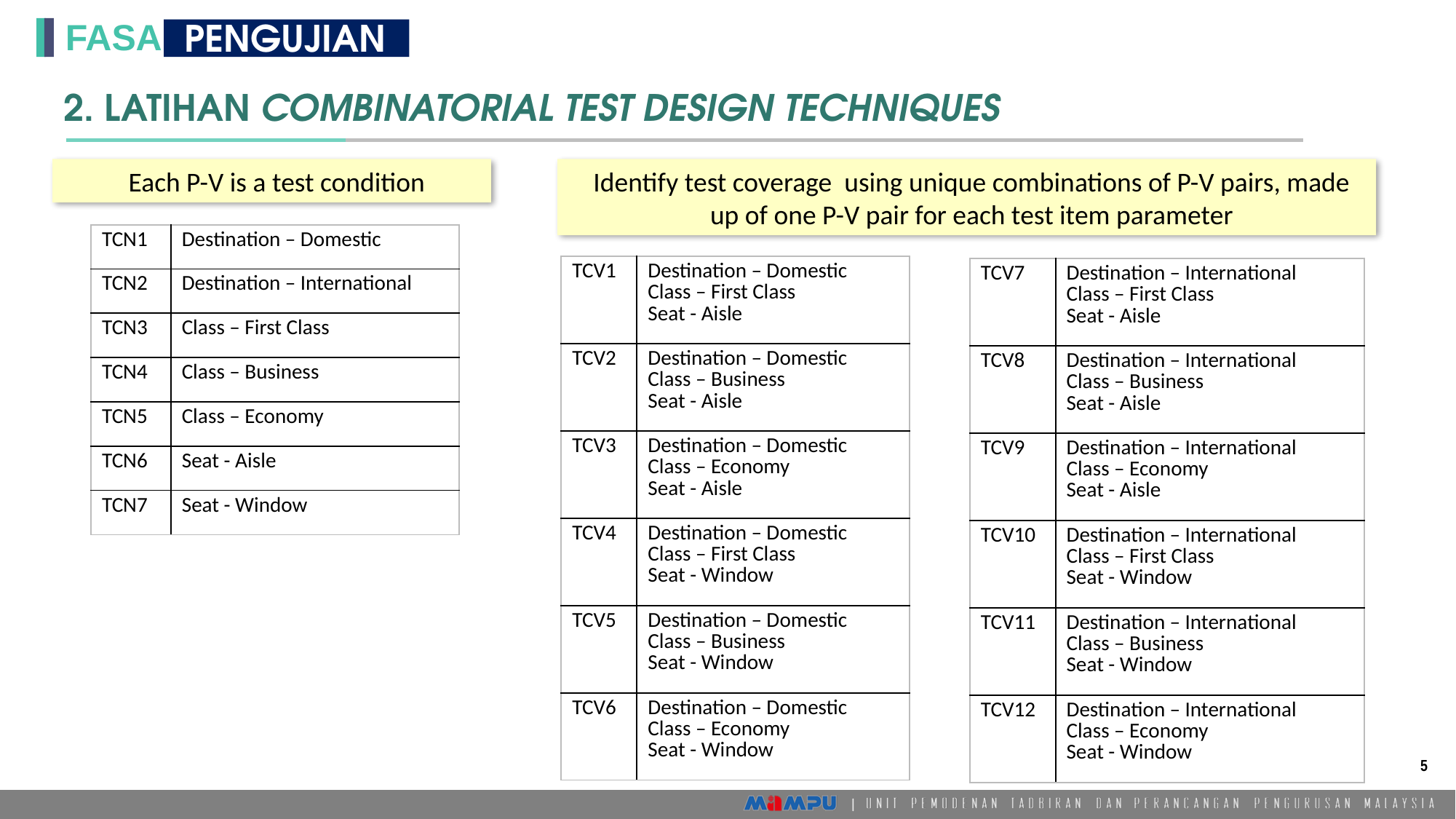

2. LATIHAN COMBINATORIAL TEST DESIGN TECHNIQUES
Each P-V is a test condition
Identify test coverage  using unique combinations of P-V pairs, made up of one P-V pair for each test item parameter
| TCN1 | Destination – Domestic |
| --- | --- |
| TCN2 | Destination – International |
| TCN3 | Class – First Class |
| TCN4 | Class – Business |
| TCN5 | Class – Economy |
| TCN6 | Seat - Aisle |
| TCN7 | Seat - Window |
| TCV1 | Destination – Domestic Class – First Class Seat - Aisle |
| --- | --- |
| TCV2 | Destination – Domestic Class – Business Seat - Aisle |
| TCV3 | Destination – Domestic Class – Economy Seat - Aisle |
| TCV4 | Destination – Domestic Class – First Class Seat - Window |
| TCV5 | Destination – Domestic Class – Business Seat - Window |
| TCV6 | Destination – Domestic Class – Economy Seat - Window |
| TCV7 | Destination – International Class – First Class Seat - Aisle |
| --- | --- |
| TCV8 | Destination – International Class – Business Seat - Aisle |
| TCV9 | Destination – International Class – Economy Seat - Aisle |
| TCV10 | Destination – International Class – First Class Seat - Window |
| TCV11 | Destination – International Class – Business Seat - Window |
| TCV12 | Destination – International Class – Economy Seat - Window |